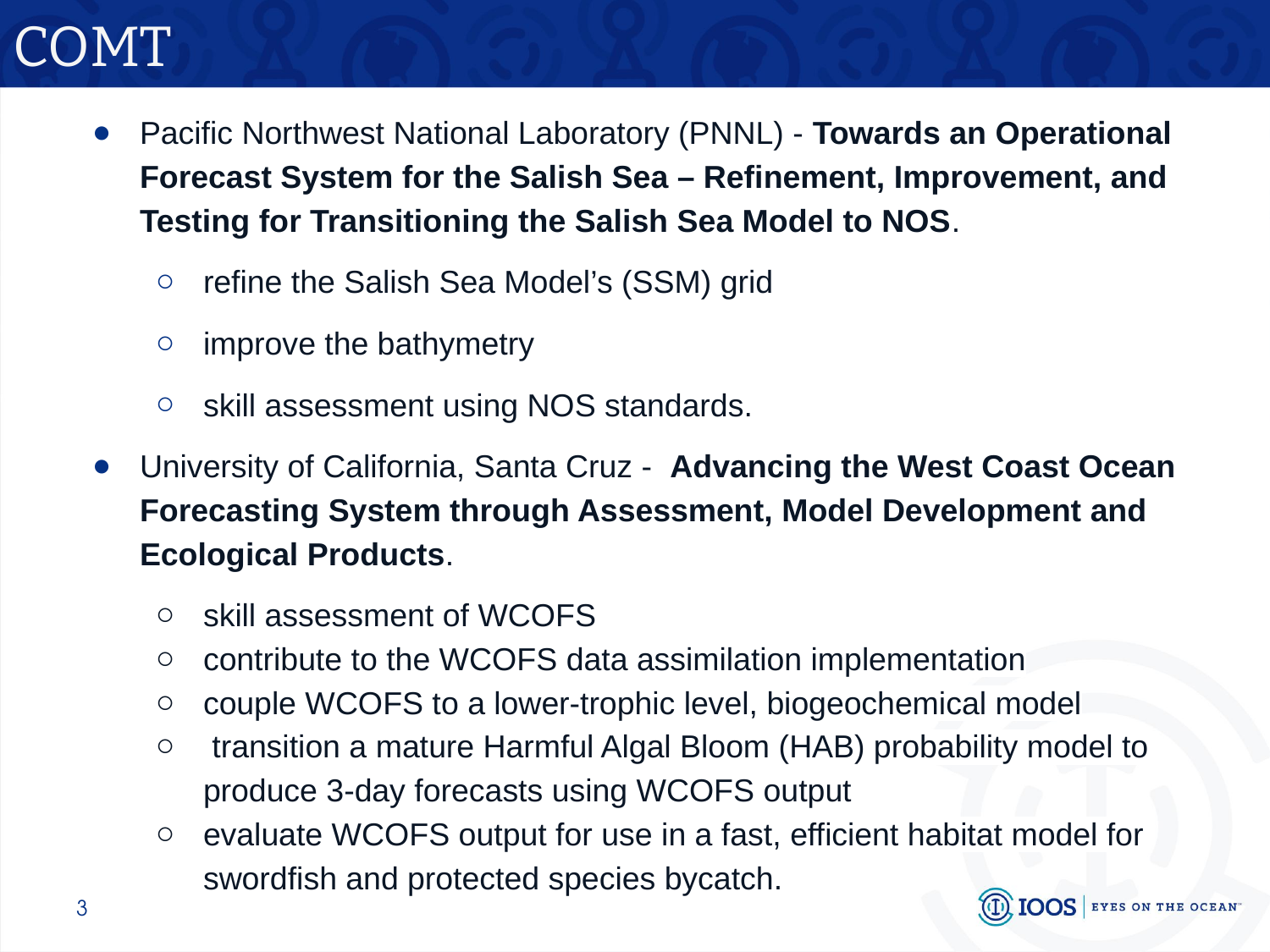

# COMT
Pacific Northwest National Laboratory (PNNL) - Towards an Operational Forecast System for the Salish Sea – Refinement, Improvement, and Testing for Transitioning the Salish Sea Model to NOS.
refine the Salish Sea Model’s (SSM) grid
improve the bathymetry
skill assessment using NOS standards.
University of California, Santa Cruz -  Advancing the West Coast Ocean Forecasting System through Assessment, Model Development and Ecological Products.
skill assessment of WCOFS
contribute to the WCOFS data assimilation implementation
couple WCOFS to a lower-trophic level, biogeochemical model
 transition a mature Harmful Algal Bloom (HAB) probability model to produce 3-day forecasts using WCOFS output
evaluate WCOFS output for use in a fast, efficient habitat model for swordfish and protected species bycatch.
3